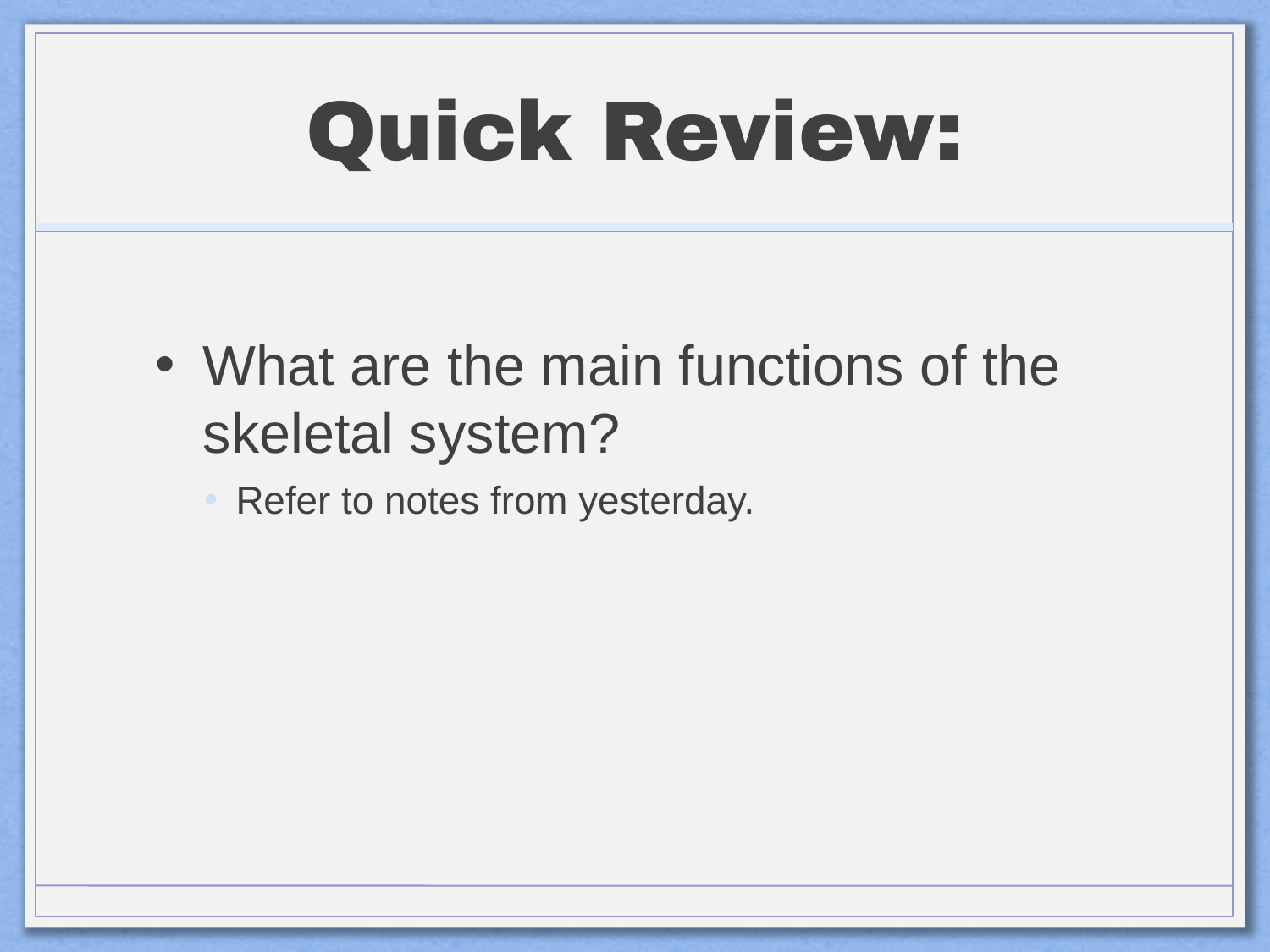

# Quick Review:

What are the main functions of the skeletal system?
Refer to notes from yesterday.